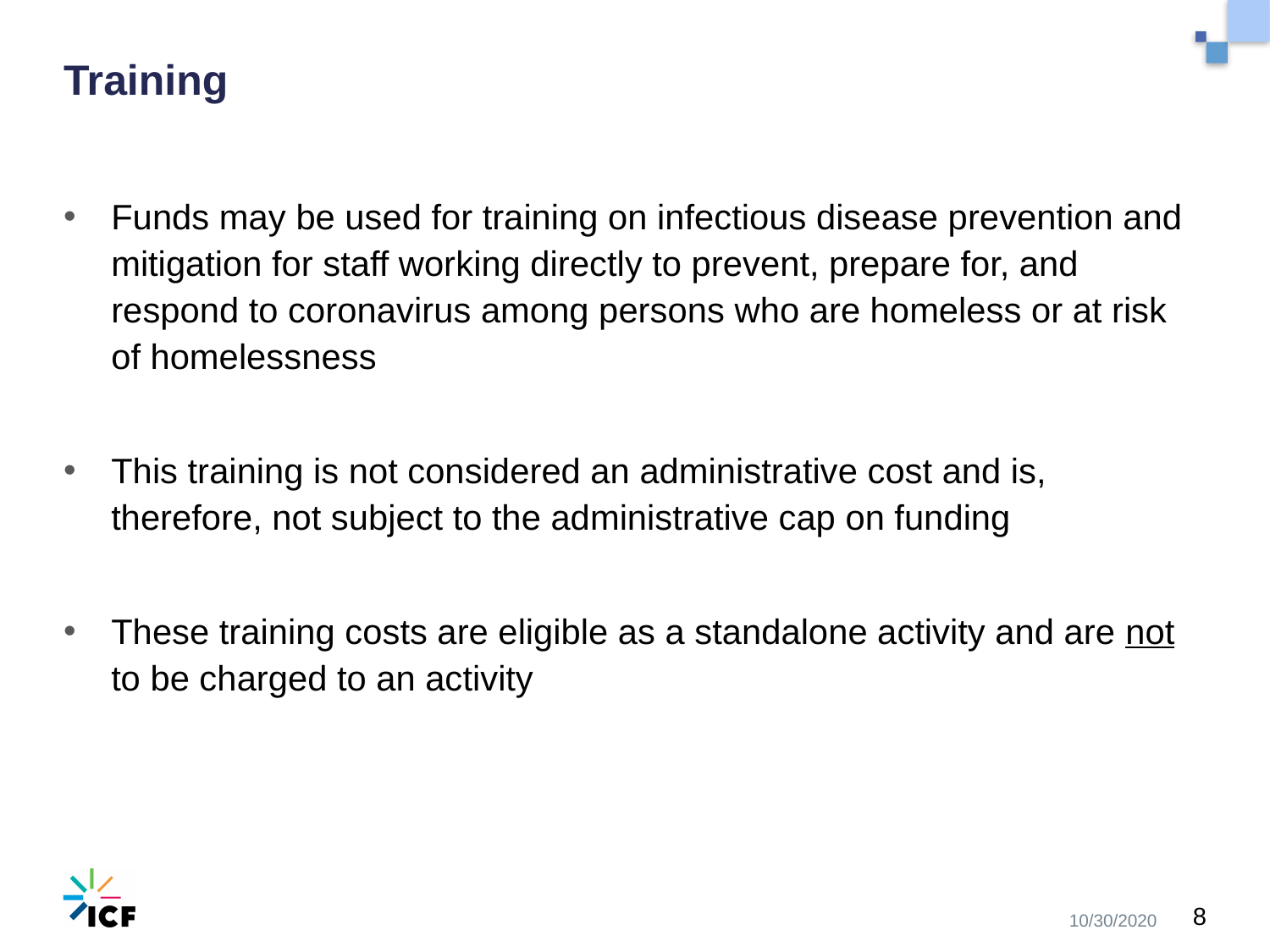

# Training
Funds may be used for training on infectious disease prevention and mitigation for staff working directly to prevent, prepare for, and respond to coronavirus among persons who are homeless or at risk of homelessness
This training is not considered an administrative cost and is, therefore, not subject to the administrative cap on funding
These training costs are eligible as a standalone activity and are not to be charged to an activity

10/30/2020
8